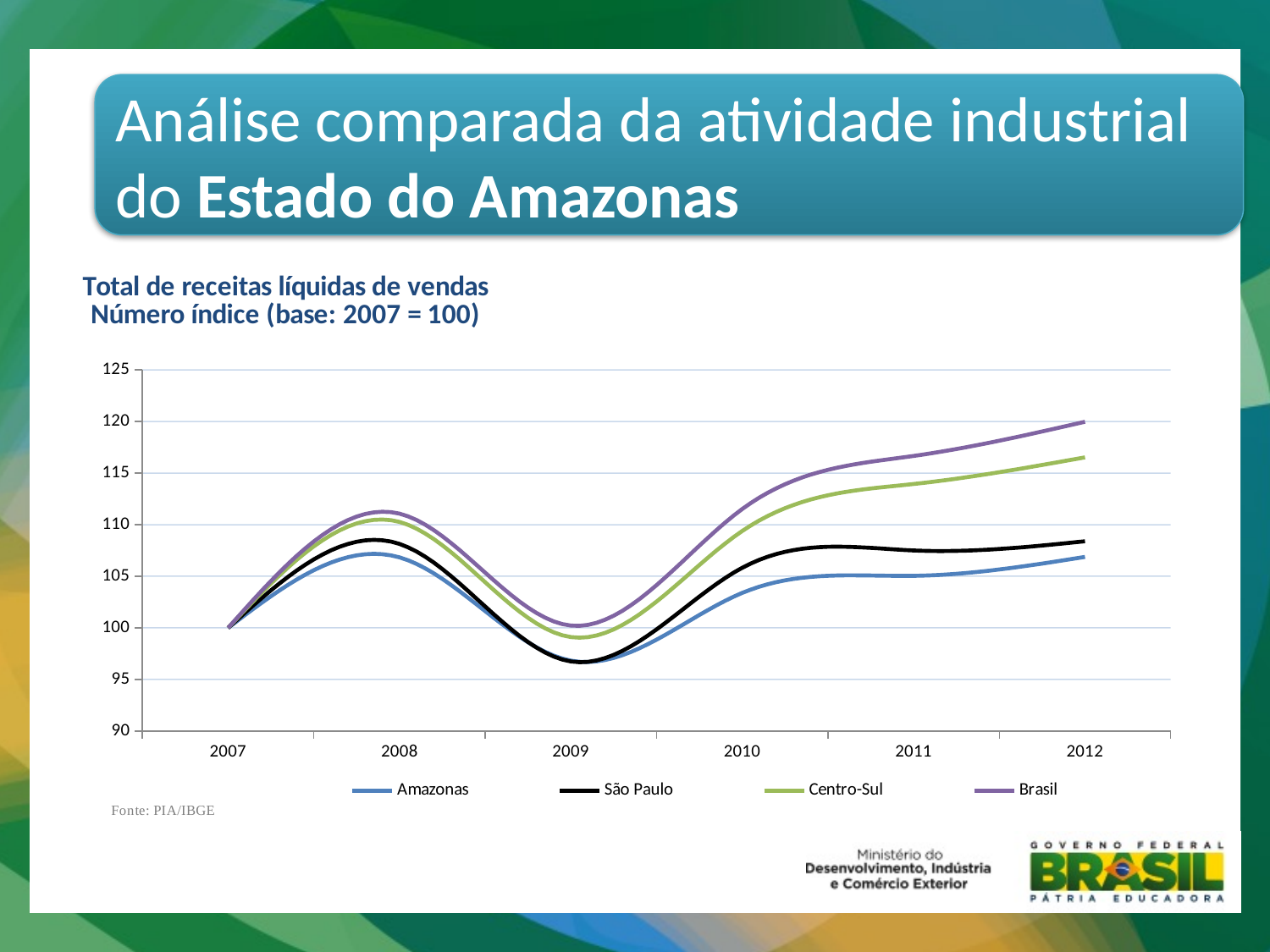

Análise comparada da atividade industrial do Estado do Amazonas

### Chart: Total de receitas líquidas de vendas
Número índice (base: 2007 = 100)

| Category | Amazonas | São Paulo | Centro-Sul | Brasil |
|---|---|---|---|---|
| 2007 | 100.0 | 100.0 | 100.0 | 100.0 |
| 2008 | 106.83076153582275 | 108.13818204123658 | 110.26762952834983 | 111.07137721545382 |
| 2009 | 96.82357263853689 | 96.74462635083762 | 99.10930576321635 | 100.22288734567792 |
| 2010 | 103.38881865443167 | 105.82168265474398 | 109.38942628361477 | 111.51692139888642 |
| 2011 | 105.04215868610525 | 107.49958350121118 | 113.94332234379121 | 116.6619163654155 |
| 2012 | 106.8741270529058 | 108.3973603314651 | 116.52465758782068 | 119.97209769861972 |